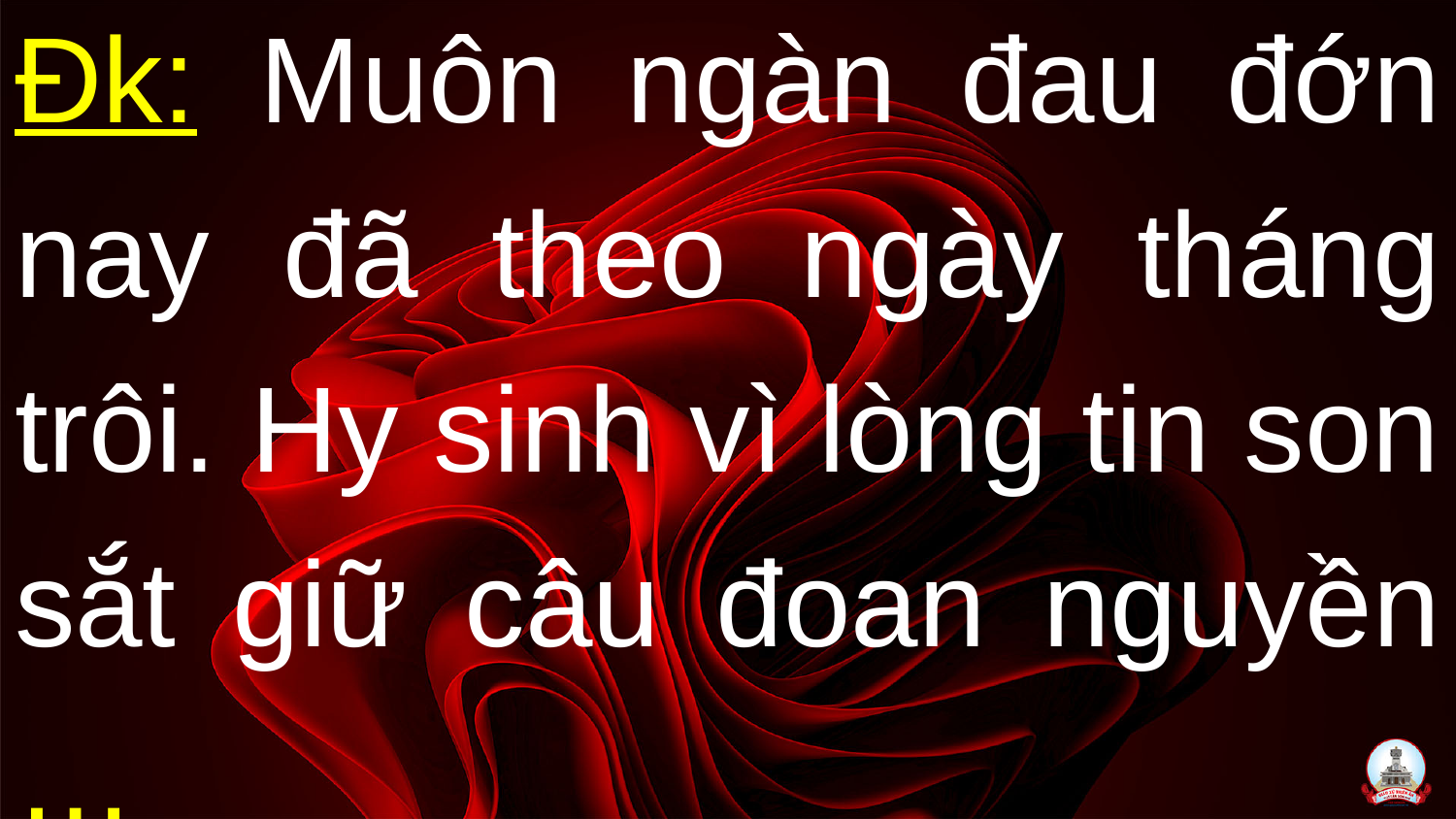

# Đk: Muôn ngàn đau đớn nay đã theo ngày tháng trôi. Hy sinh vì lòng tin son sắt giữ câu đoan nguyền …